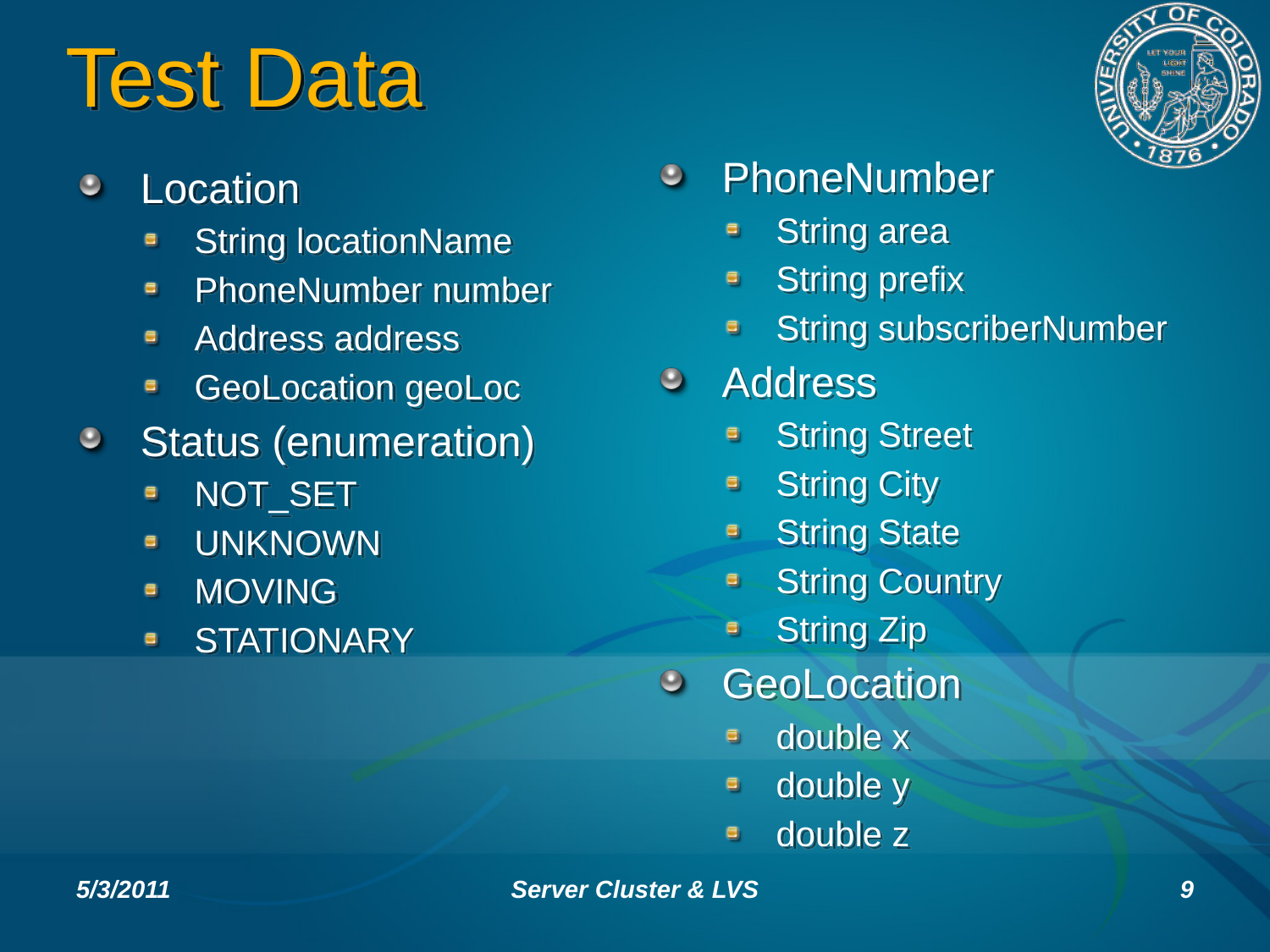

# Test Data
PhoneNumber
String area
String prefix
String subscriberNumber
Address
String Street
String City
String State
String Country
String Zip
GeoLocation
double x
double y
double z
Location
String locationName
PhoneNumber number
Address address
GeoLocation geoLoc
Status (enumeration)
NOT_SET
UNKNOWN
MOVING
STATIONARY
5/3/2011
Server Cluster & LVS
9